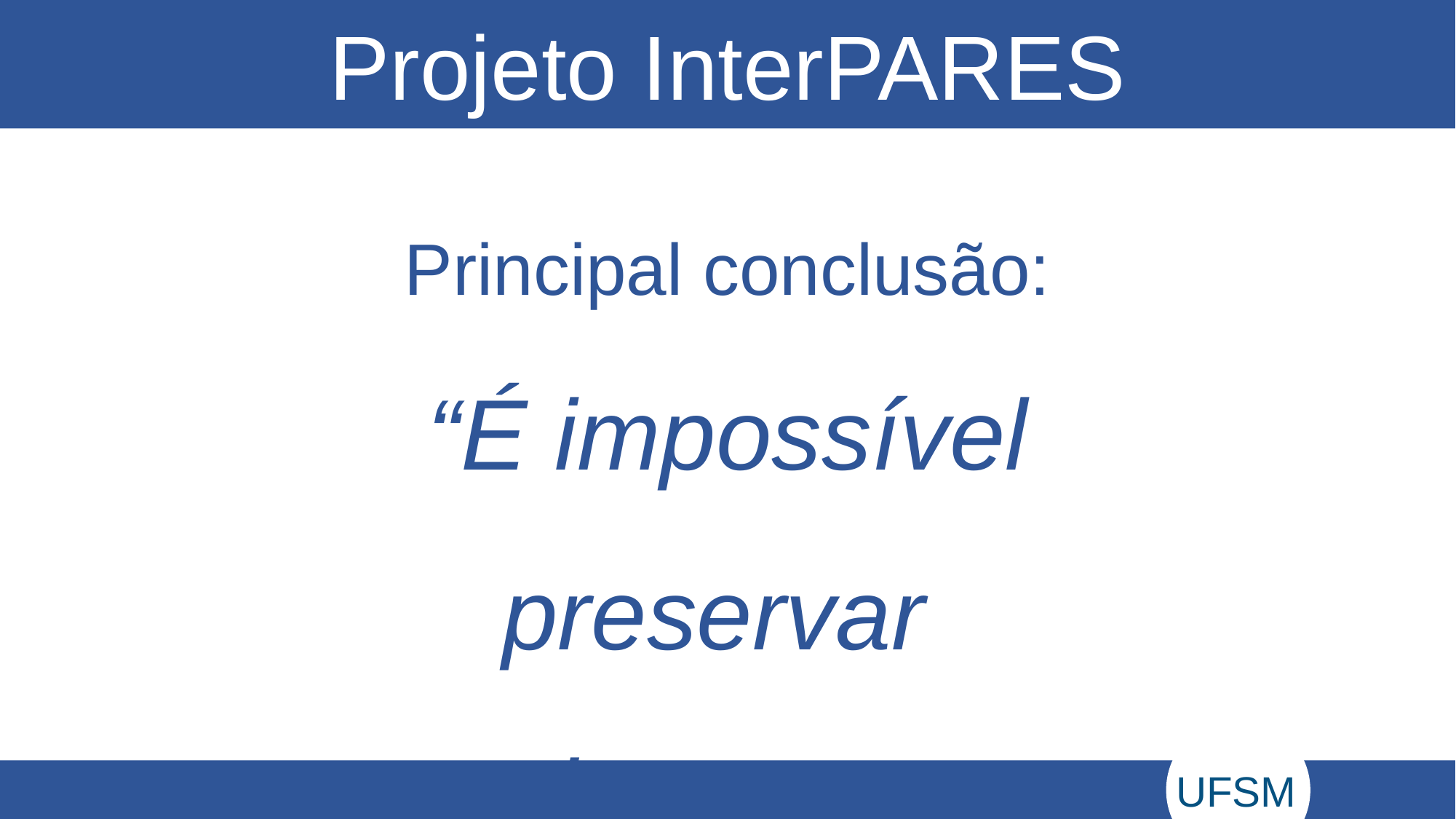

Projeto InterPARES
Principal conclusão:
“É impossível preservar
os documentos digitais”
UFSM